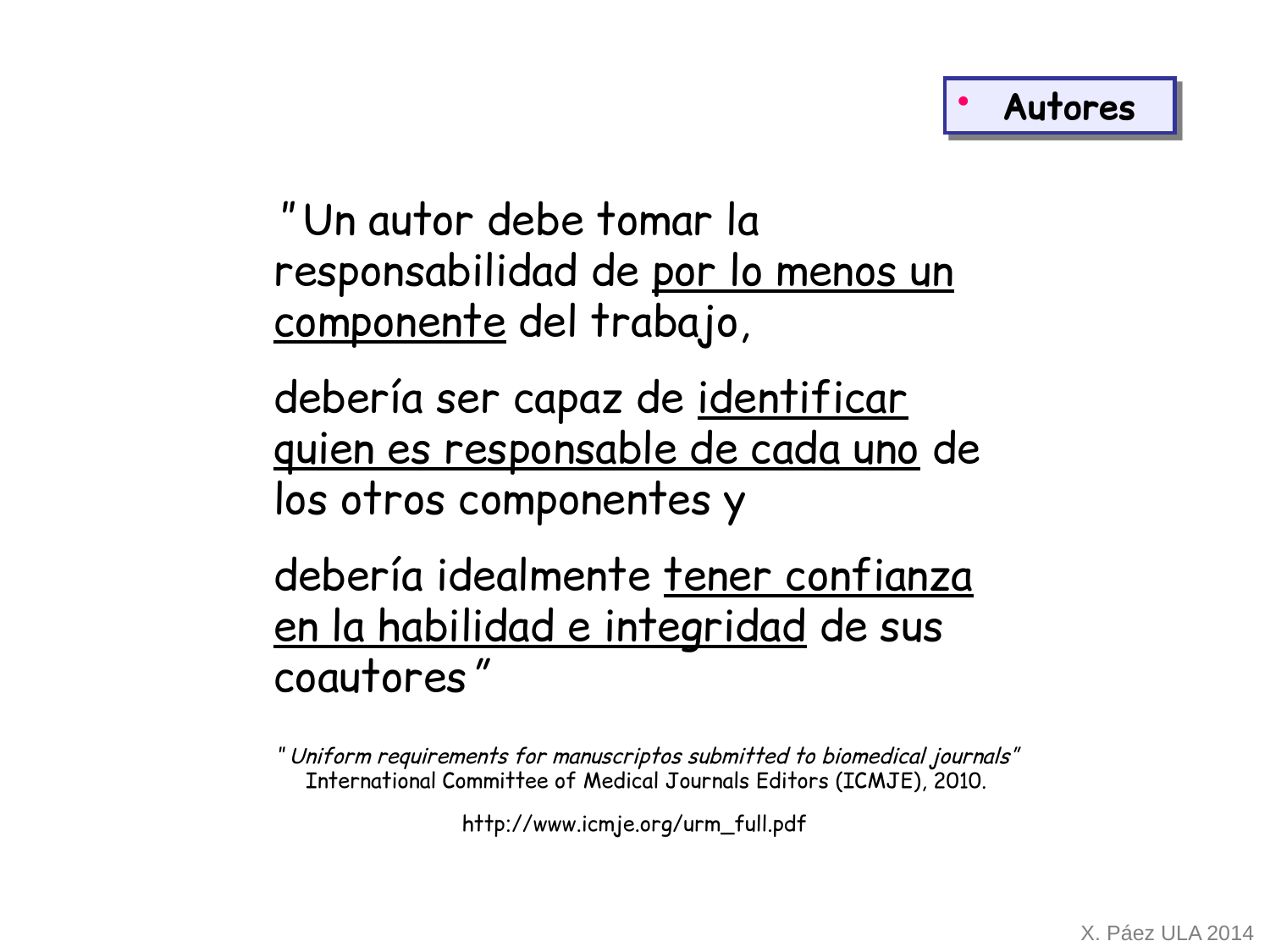

Autores
“ Un autor debe tomar la   responsabilidad de por lo menos un componente del trabajo,

debería ser capaz de identificar quien es responsable de cada uno de los otros componentes y

debería idealmente tener confianza en la habilidad e integridad de sus coautores”
“ Uniform requirements for manuscriptos submitted to biomedical journals”
International Committee of Medical Journals Editors (ICMJE), 2010.
http://www.icmje.org/urm_full.pdf
X. Páez ULA 2014